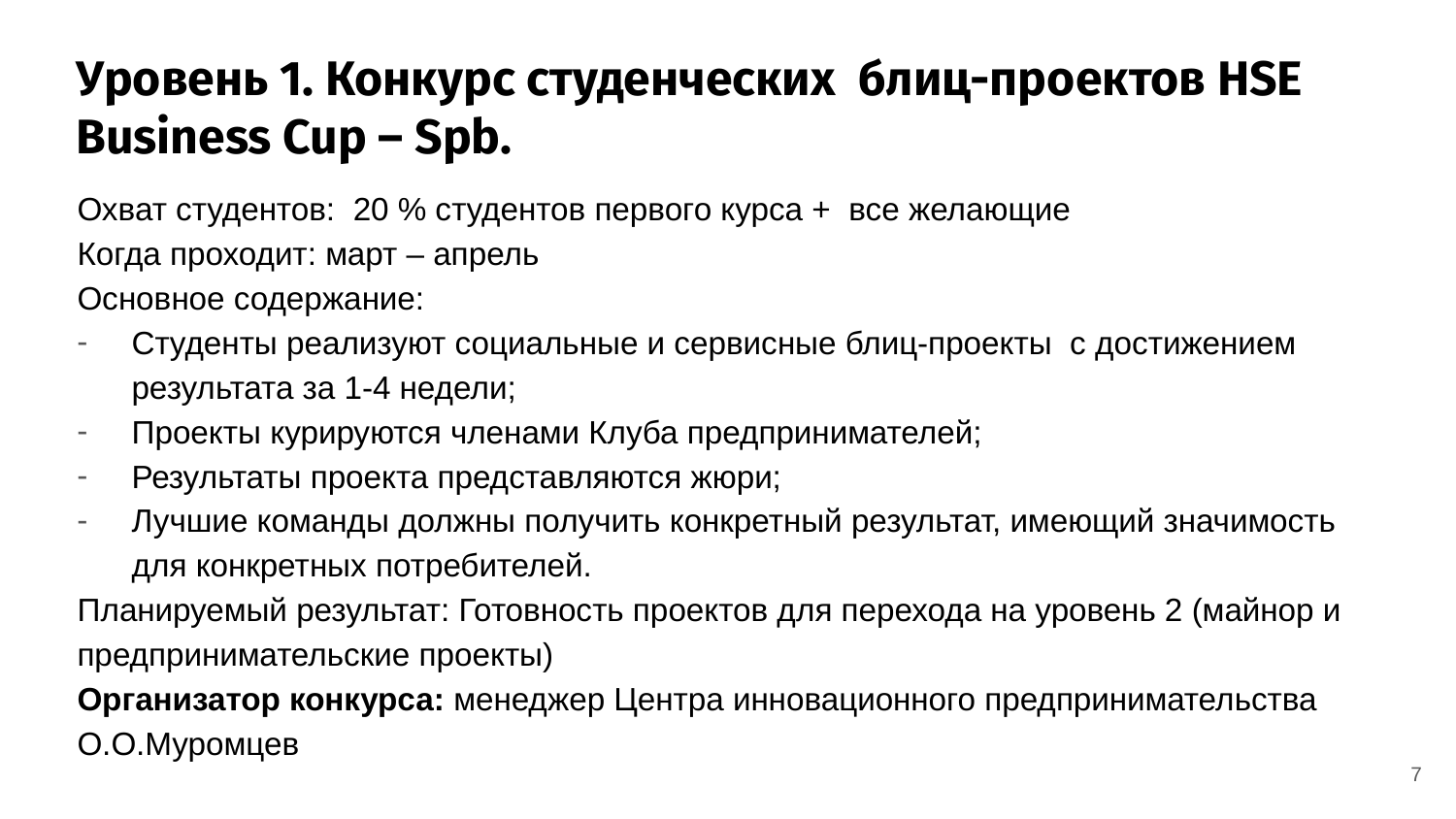

# Уровень 1. Конкурс студенческих  блиц-проектов HSE Business Cup – Spb.
Охват студентов:  20 % студентов первого курса +  все желающие
Когда проходит: март – апрель
Основное содержание:
Студенты реализуют социальные и сервисные блиц-проекты  с достижением результата за 1-4 недели;
Проекты курируются членами Клуба предпринимателей;
Результаты проекта представляются жюри;
Лучшие команды должны получить конкретный результат, имеющий значимость для конкретных потребителей.
Планируемый результат: Готовность проектов для перехода на уровень 2 (майнор и предпринимательские проекты)
Организатор конкурса: менеджер Центра инновационного предпринимательства О.О.Муромцев

7